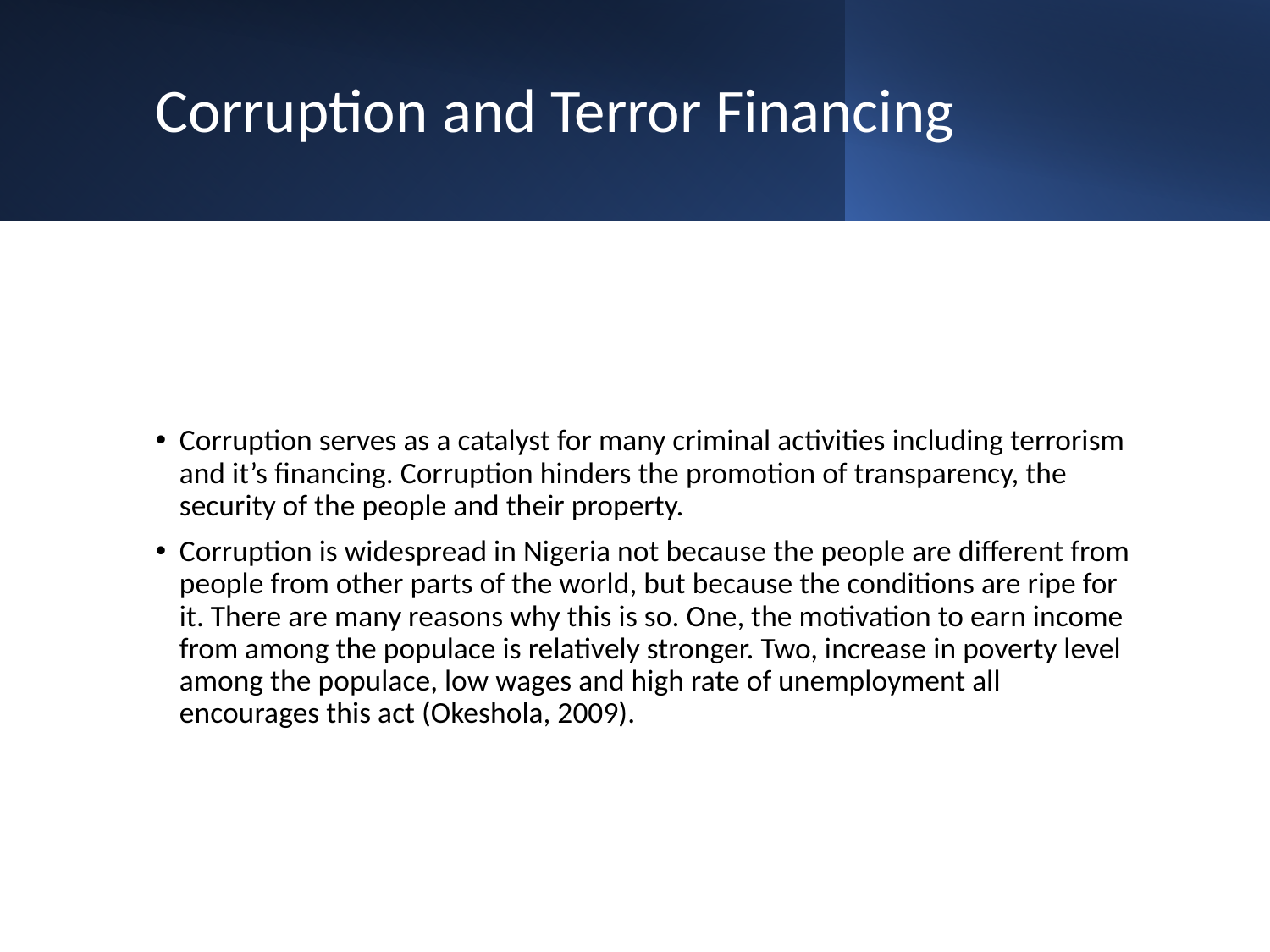

# Corruption and Terror Financing
Corruption serves as a catalyst for many criminal activities including terrorism and it’s financing. Corruption hinders the promotion of transparency, the security of the people and their property.
Corruption is widespread in Nigeria not because the people are different from people from other parts of the world, but because the conditions are ripe for it. There are many reasons why this is so. One, the motivation to earn income from among the populace is relatively stronger. Two, increase in poverty level among the populace, low wages and high rate of unemployment all encourages this act (Okeshola, 2009).